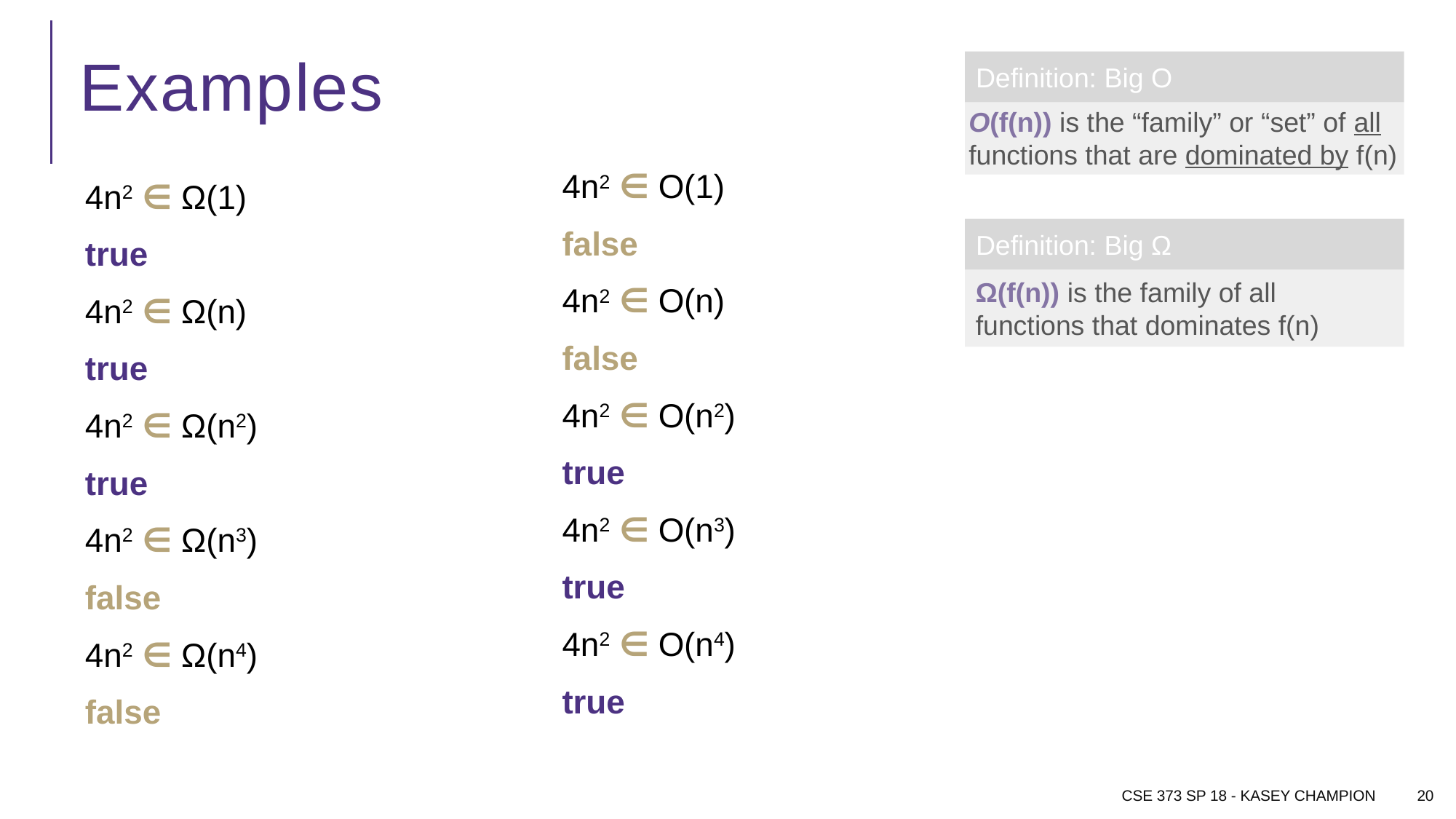

# Examples
Definition: Big O
O(f(n)) is the “family” or “set” of all functions that are dominated by f(n)

4n2 ∈ O(1)
false
4n2 ∈ O(n)
false
4n2 ∈ O(n2)
true
4n2 ∈ O(n3)
true
4n2 ∈ O(n4)
true
4n2 ∈ Ω(1)
true
4n2 ∈ Ω(n)
true
4n2 ∈ Ω(n2)
true
4n2 ∈ Ω(n3)
false
4n2 ∈ Ω(n4)
false
Definition: Big Ω
Ω(f(n)) is the family of all functions that dominates f(n)

CSE 373 SP 18 - Kasey Champion
20